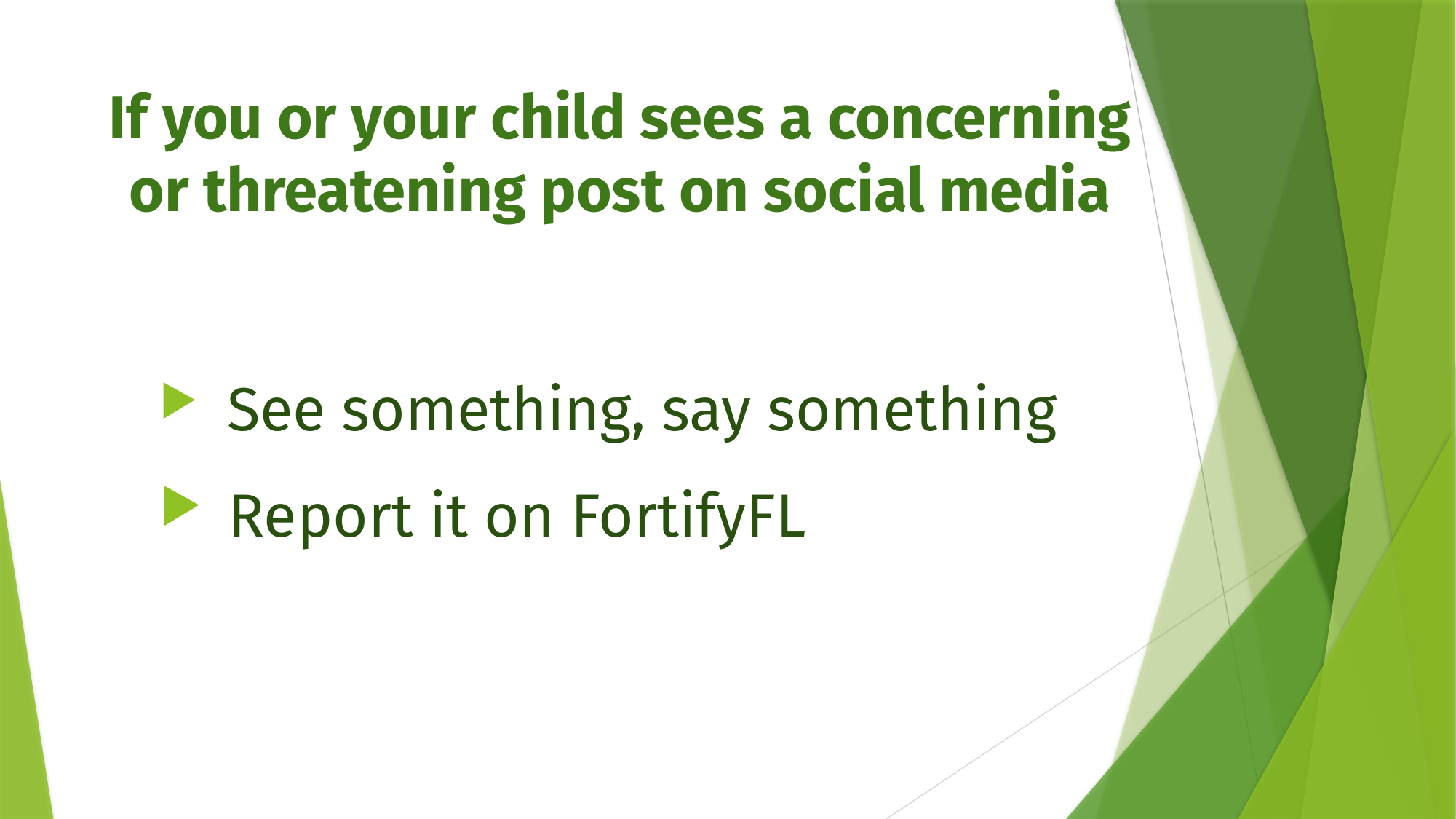

# If you or your child sees a concerning or threatening post on social media

 See something, say something
 Report it on FortifyFL